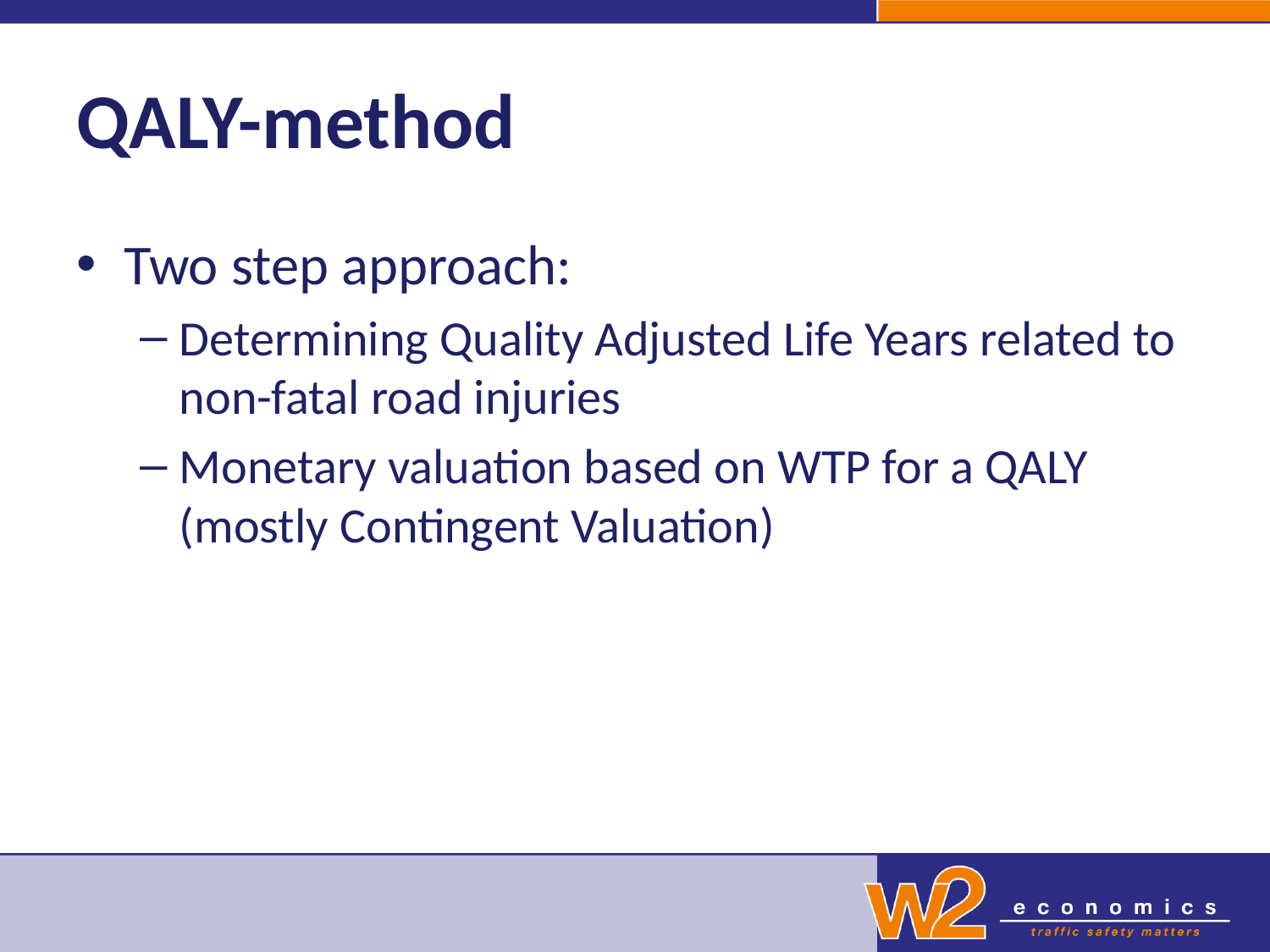

# QALY-method
Two step approach:
Determining Quality Adjusted Life Years related to non-fatal road injuries
Monetary valuation based on WTP for a QALY (mostly Contingent Valuation)